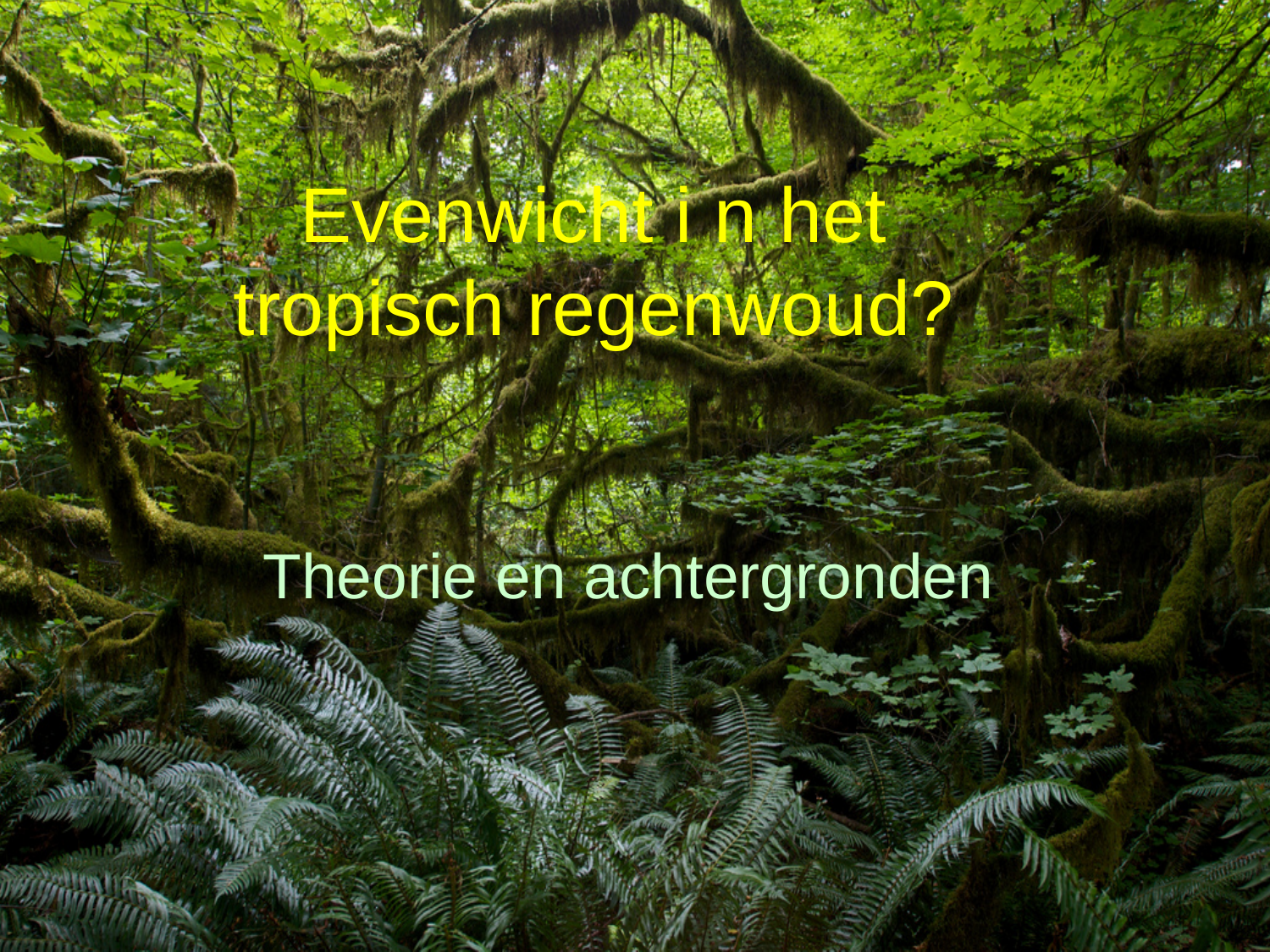

Evenwicht i n het
tropisch regenwoud?
Theorie en achtergronden

Défilement du texte se répétant jusqu’à la fin de la diapositive •
Défilement du texte se répétant jusqu’à la fin de la diapositive •